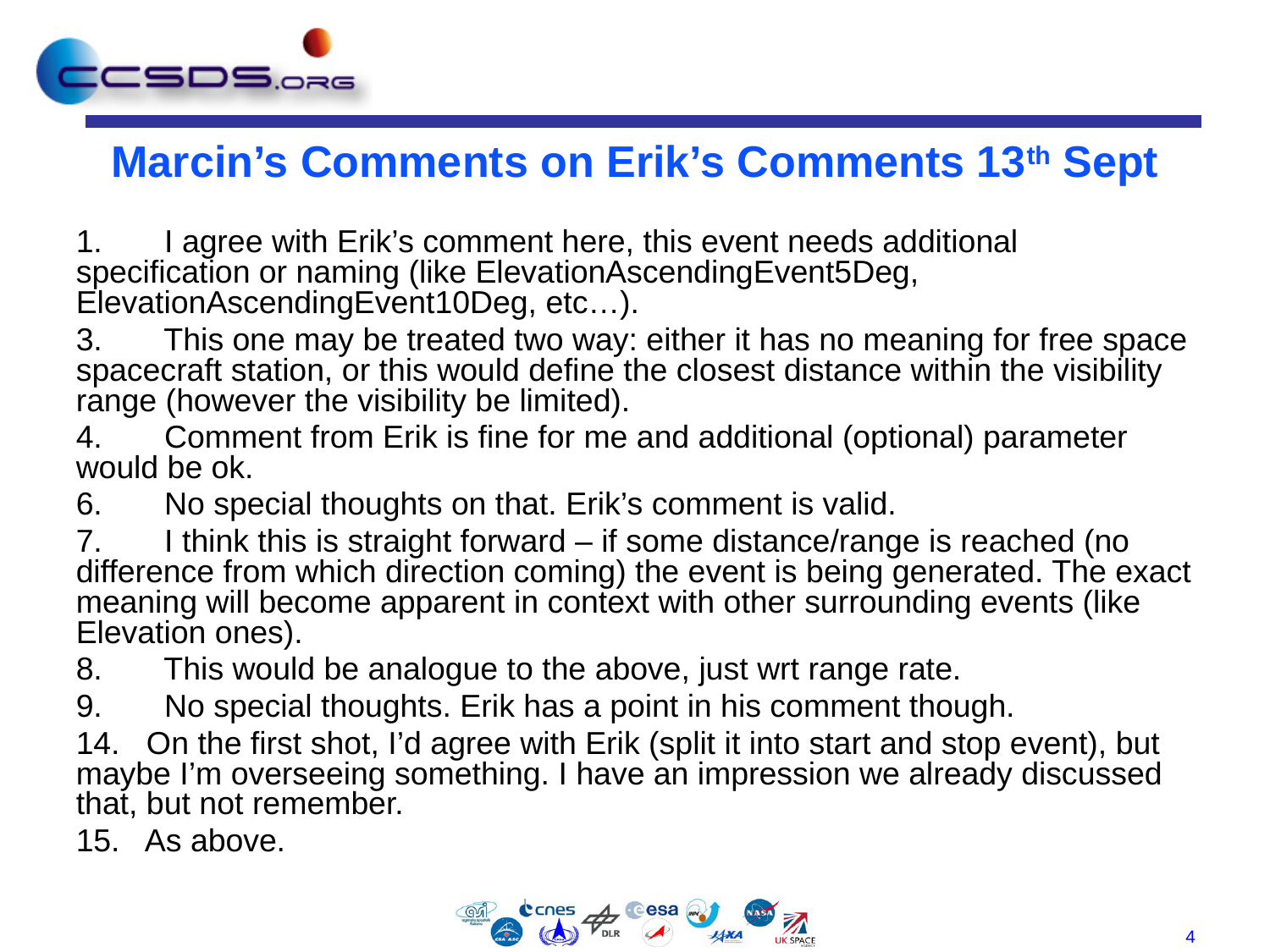

# Marcin’s Comments on Erik’s Comments 13th Sept
1.       I agree with Erik’s comment here, this event needs additional specification or naming (like ElevationAscendingEvent5Deg, ElevationAscendingEvent10Deg, etc…).
3.       This one may be treated two way: either it has no meaning for free space spacecraft station, or this would define the closest distance within the visibility range (however the visibility be limited).
4.       Comment from Erik is fine for me and additional (optional) parameter would be ok.
6.       No special thoughts on that. Erik’s comment is valid.
7.       I think this is straight forward – if some distance/range is reached (no difference from which direction coming) the event is being generated. The exact meaning will become apparent in context with other surrounding events (like Elevation ones).
8.       This would be analogue to the above, just wrt range rate.
9.       No special thoughts. Erik has a point in his comment though.
14.   On the first shot, I’d agree with Erik (split it into start and stop event), but maybe I’m overseeing something. I have an impression we already discussed that, but not remember.
15.   As above.